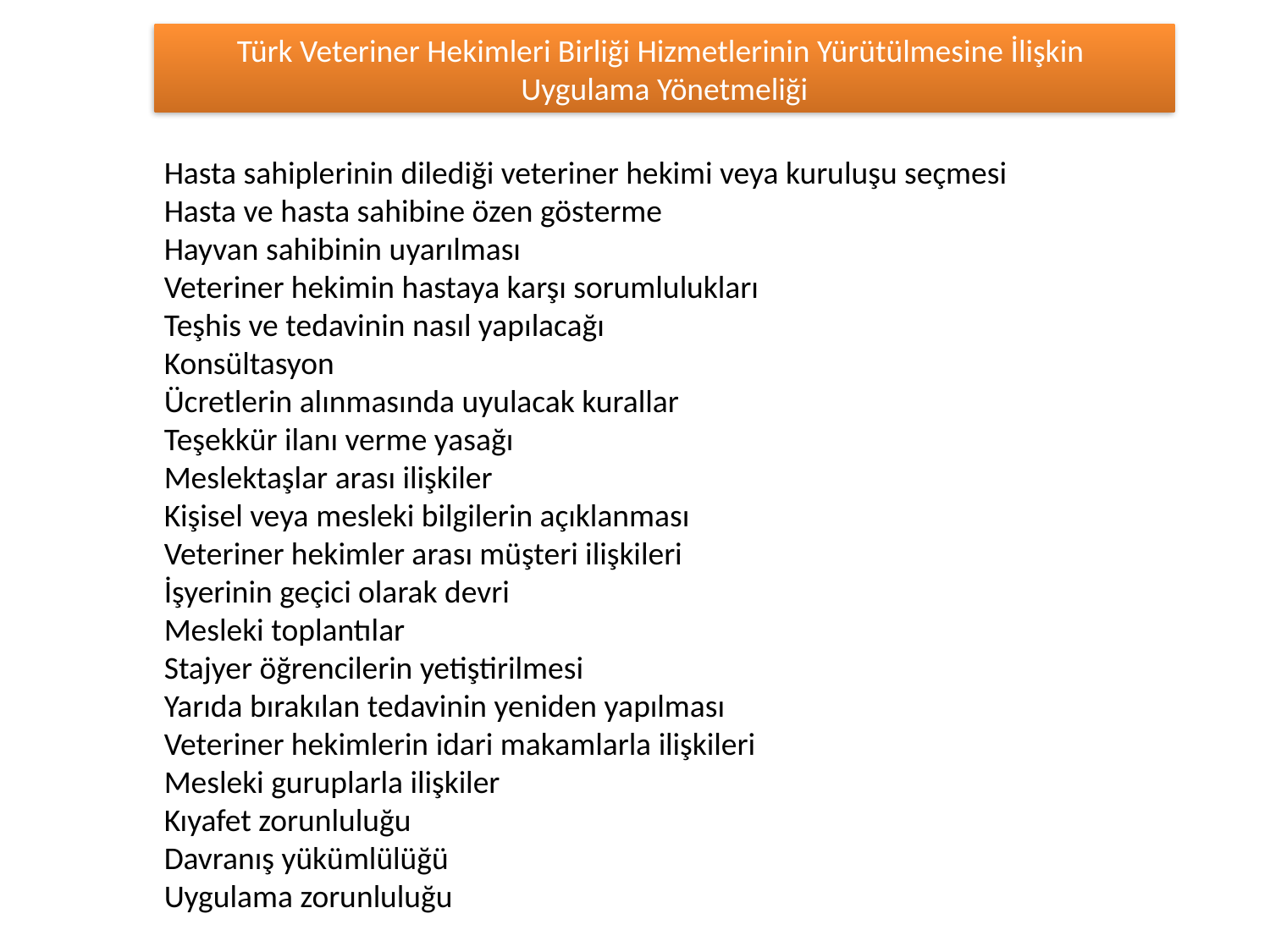

Türk Veteriner Hekimleri Birliği Hizmetlerinin Yürütülmesine İlişkin
Uygulama Yönetmeliği
Hasta sahiplerinin dilediği veteriner hekimi veya kuruluşu seçmesi
Hasta ve hasta sahibine özen gösterme
Hayvan sahibinin uyarılması
Veteriner hekimin hastaya karşı sorumlulukları
Teşhis ve tedavinin nasıl yapılacağı
Konsültasyon
Ücretlerin alınmasında uyulacak kurallar
Teşekkür ilanı verme yasağı
Meslektaşlar arası ilişkiler
Kişisel veya mesleki bilgilerin açıklanması
Veteriner hekimler arası müşteri ilişkileri
İşyerinin geçici olarak devri
Mesleki toplantılar
Stajyer öğrencilerin yetiştirilmesi
Yarıda bırakılan tedavinin yeniden yapılması
Veteriner hekimlerin idari makamlarla ilişkileri
Mesleki guruplarla ilişkiler
Kıyafet zorunluluğu
Davranış yükümlülüğü
Uygulama zorunluluğu